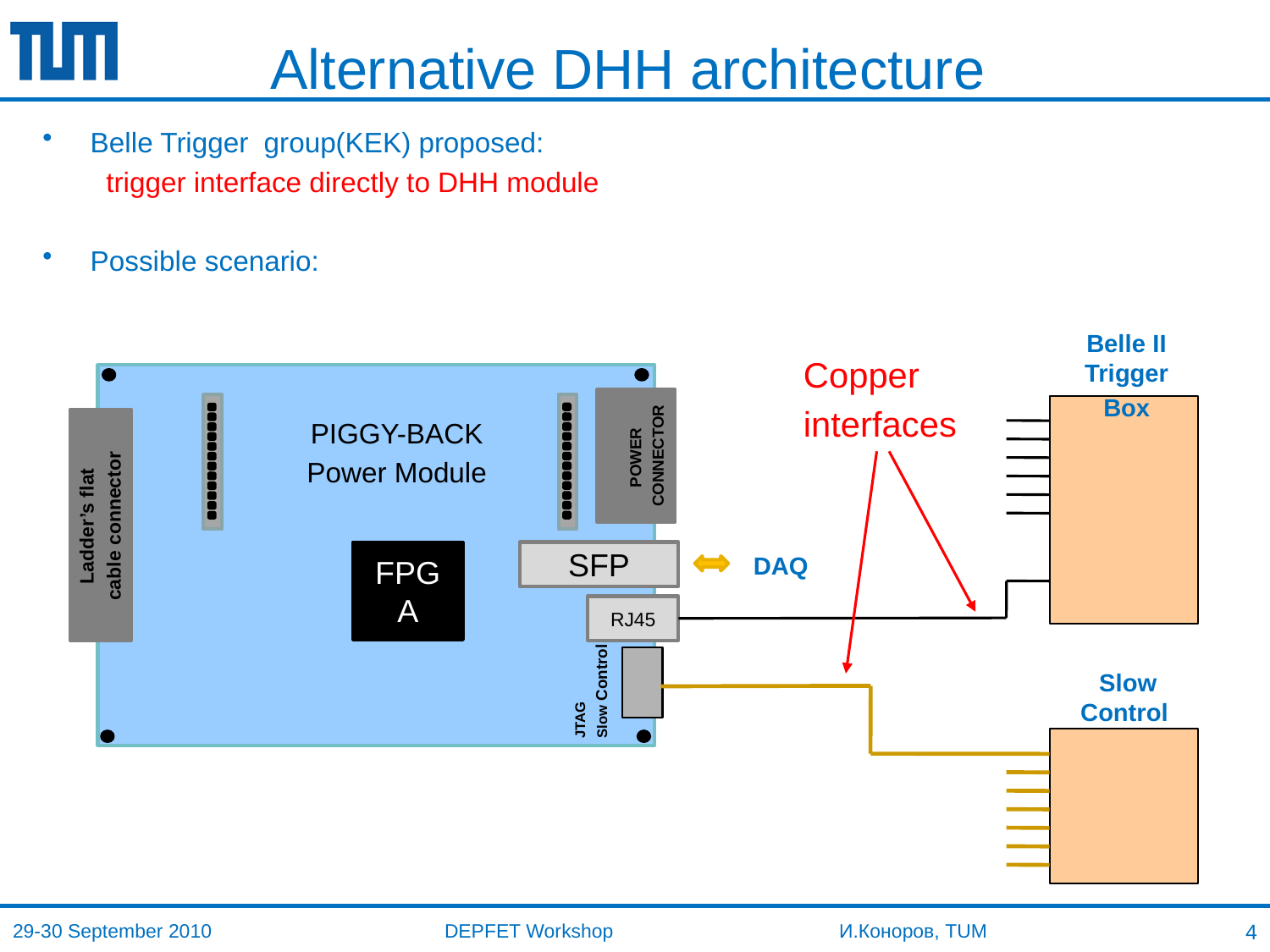

# Alternative DHH architecture
Belle Trigger  group(KEK) proposed:
trigger interface directly to DHH module

Possible scenario:

Belle II Trigger
Box
Copper
interfaces

PIGGY-BACK
Power Module
POWER
CONNECTOR
Ladder’s flat
cable connector
FPGA
SFP
DAQ

RJ45

Slow Control
Box
JTAG
Slow Control

DEPFET Workshop                                         И.Коноров, TUM
4
29-30 September 2010